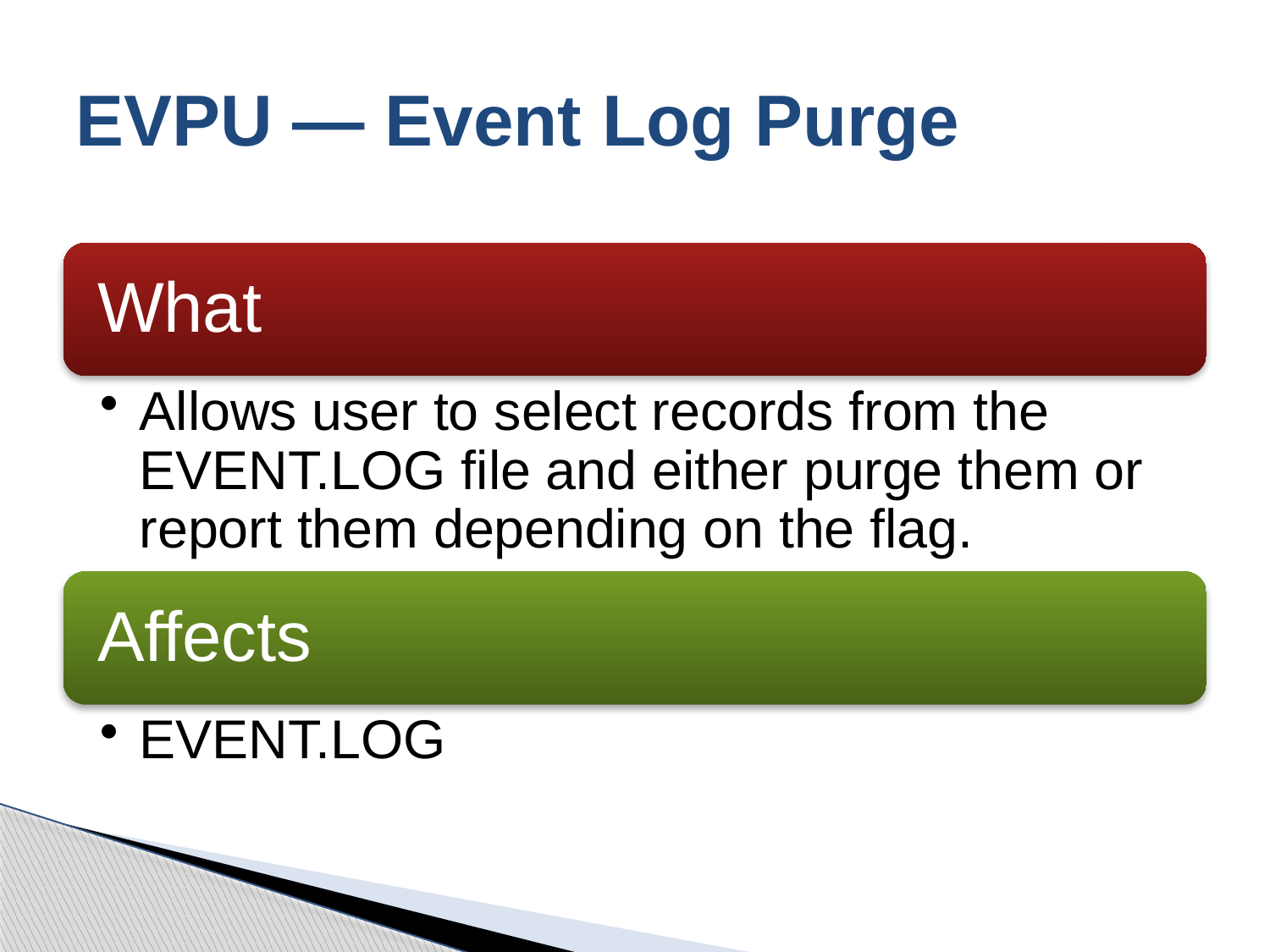

# EVPU — Event Log Purge
What
Allows user to select records from the EVENT.LOG file and either purge them or report them depending on the flag.
Affects
EVENT.LOG